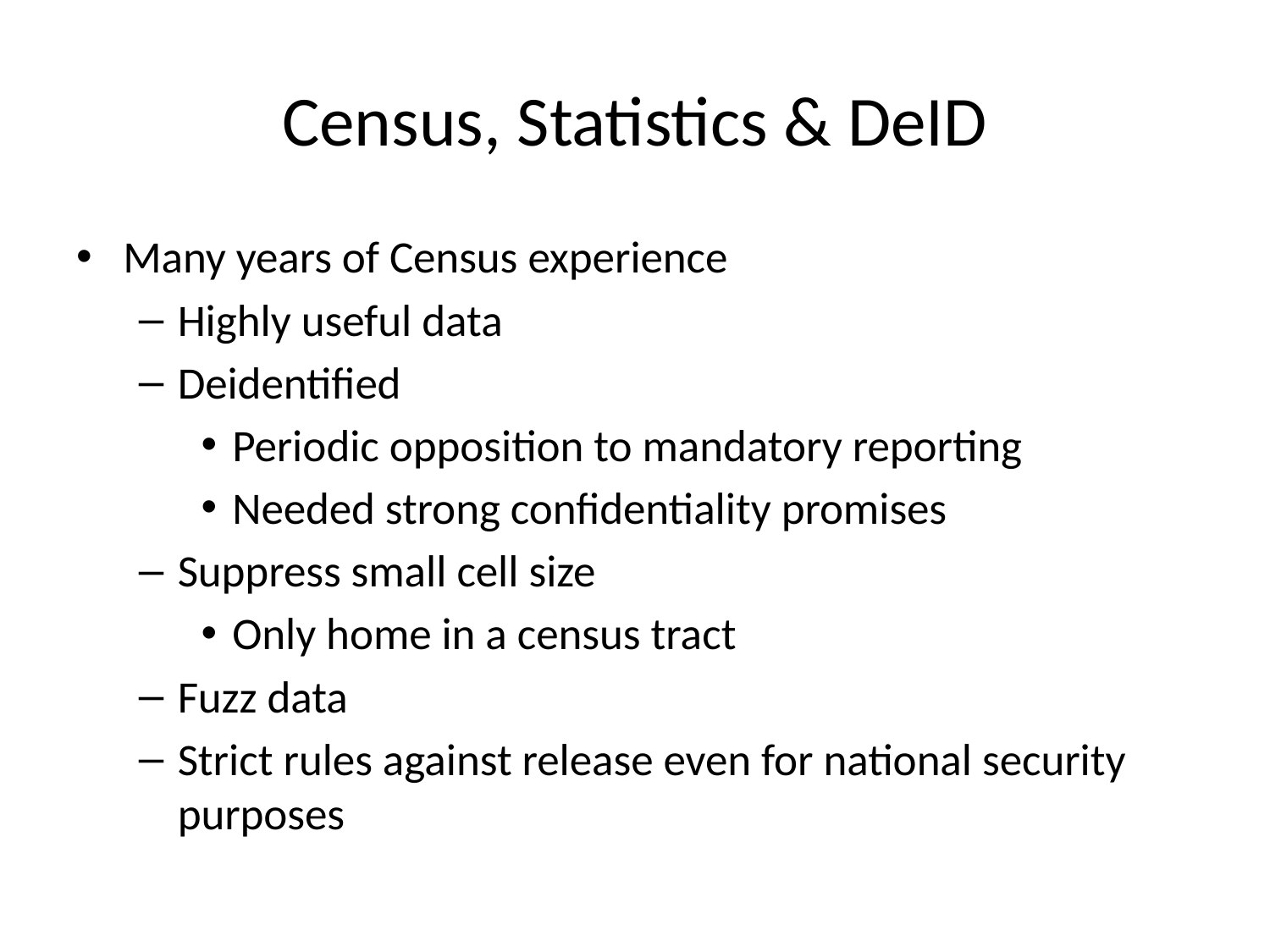

# Census, Statistics & DeID
Many years of Census experience
Highly useful data
Deidentified
Periodic opposition to mandatory reporting
Needed strong confidentiality promises
Suppress small cell size
Only home in a census tract
Fuzz data
Strict rules against release even for national security purposes